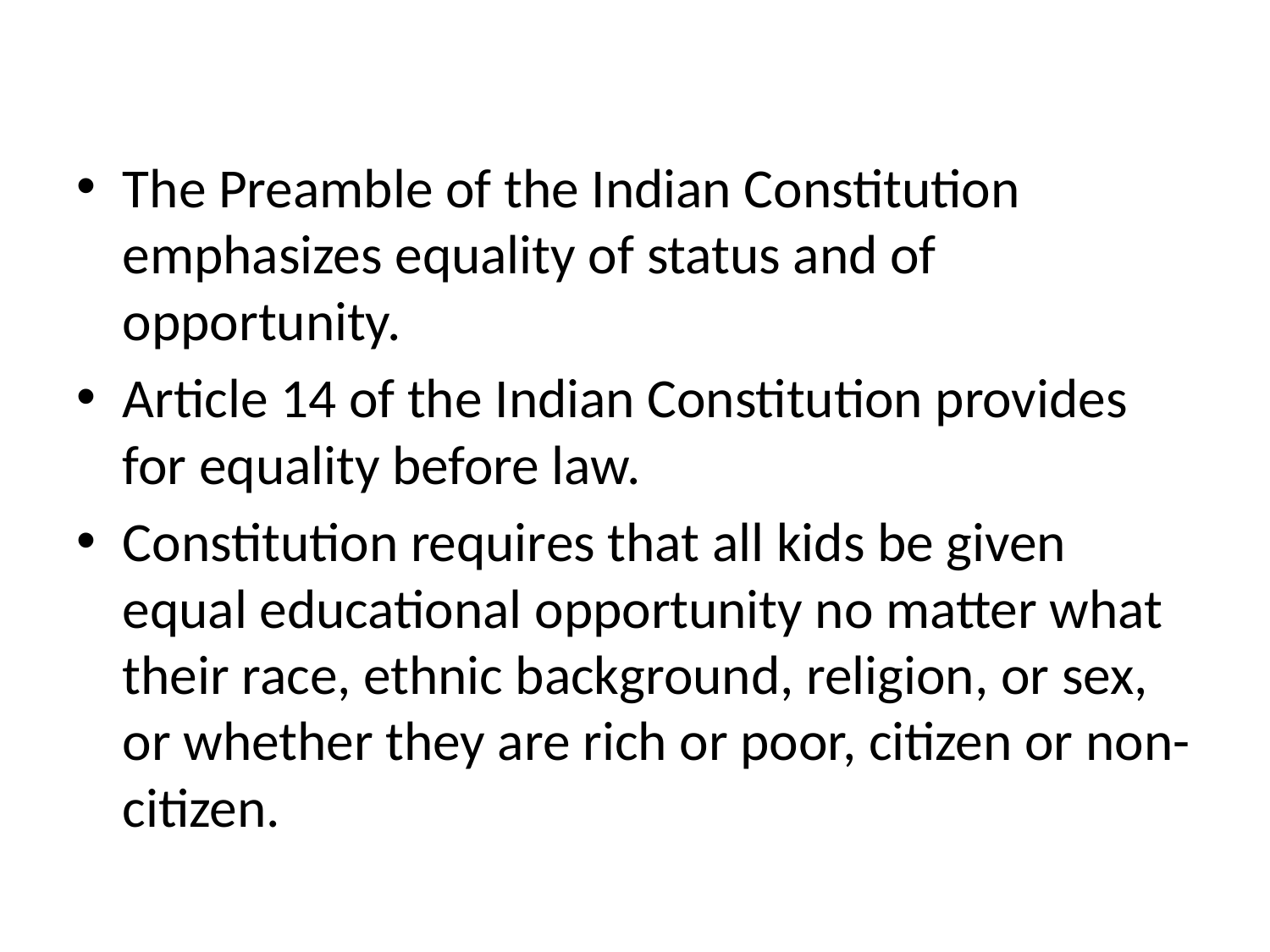

The Preamble of the Indian Constitution emphasizes equality of status and of opportunity.
Article 14 of the Indian Constitution provides for equality before law.
Constitution requires that all kids be given equal educational opportunity no matter what their race, ethnic background, religion, or sex, or whether they are rich or poor, citizen or non-citizen.